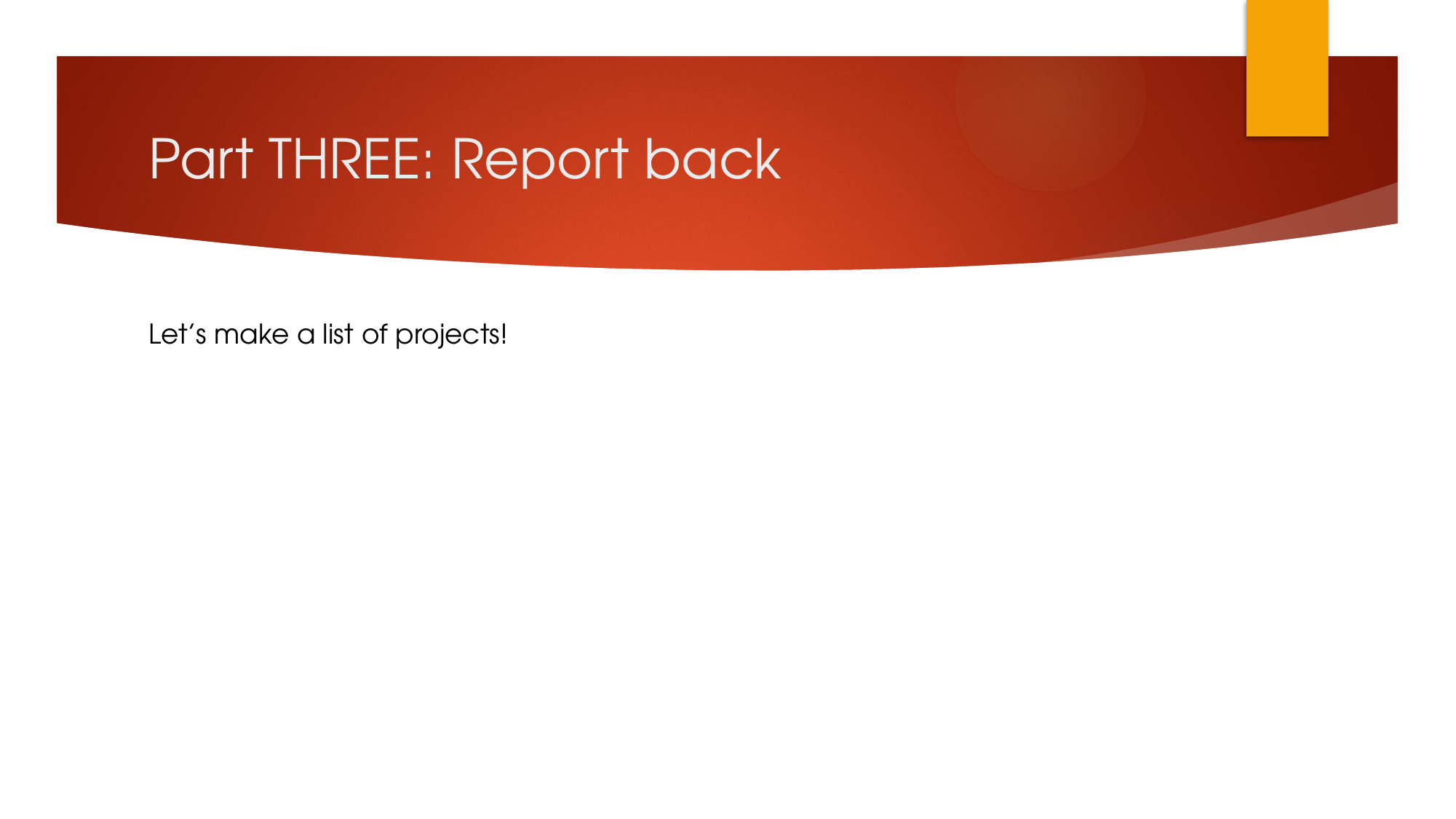

# Part THREE: Report back
Let’s make a list of projects!